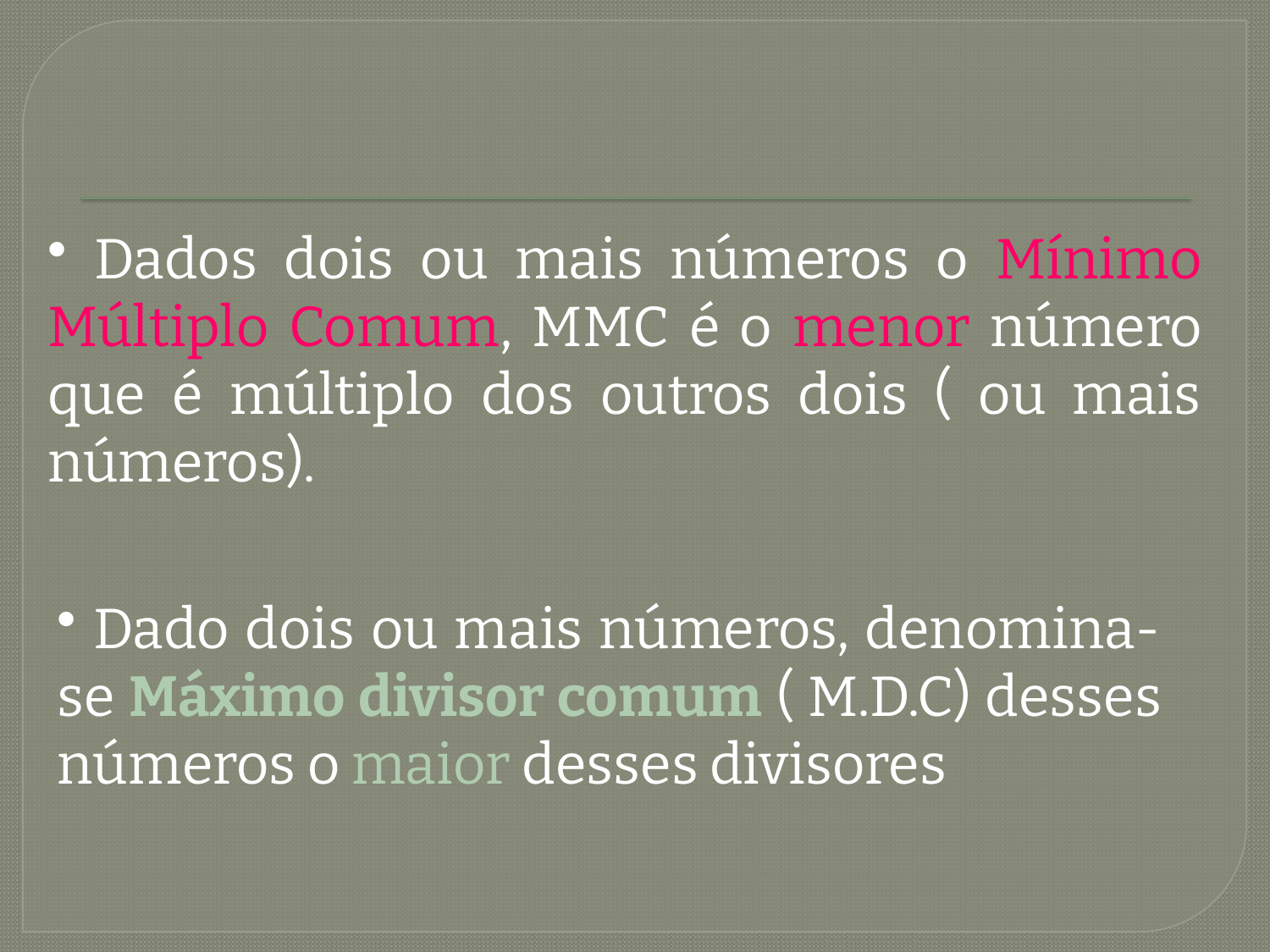

Dados dois ou mais números o Mínimo Múltiplo Comum, MMC é o menor número que é múltiplo dos outros dois ( ou mais números).
 Dado dois ou mais números, denomina-se Máximo divisor comum ( M.D.C) desses números o maior desses divisores